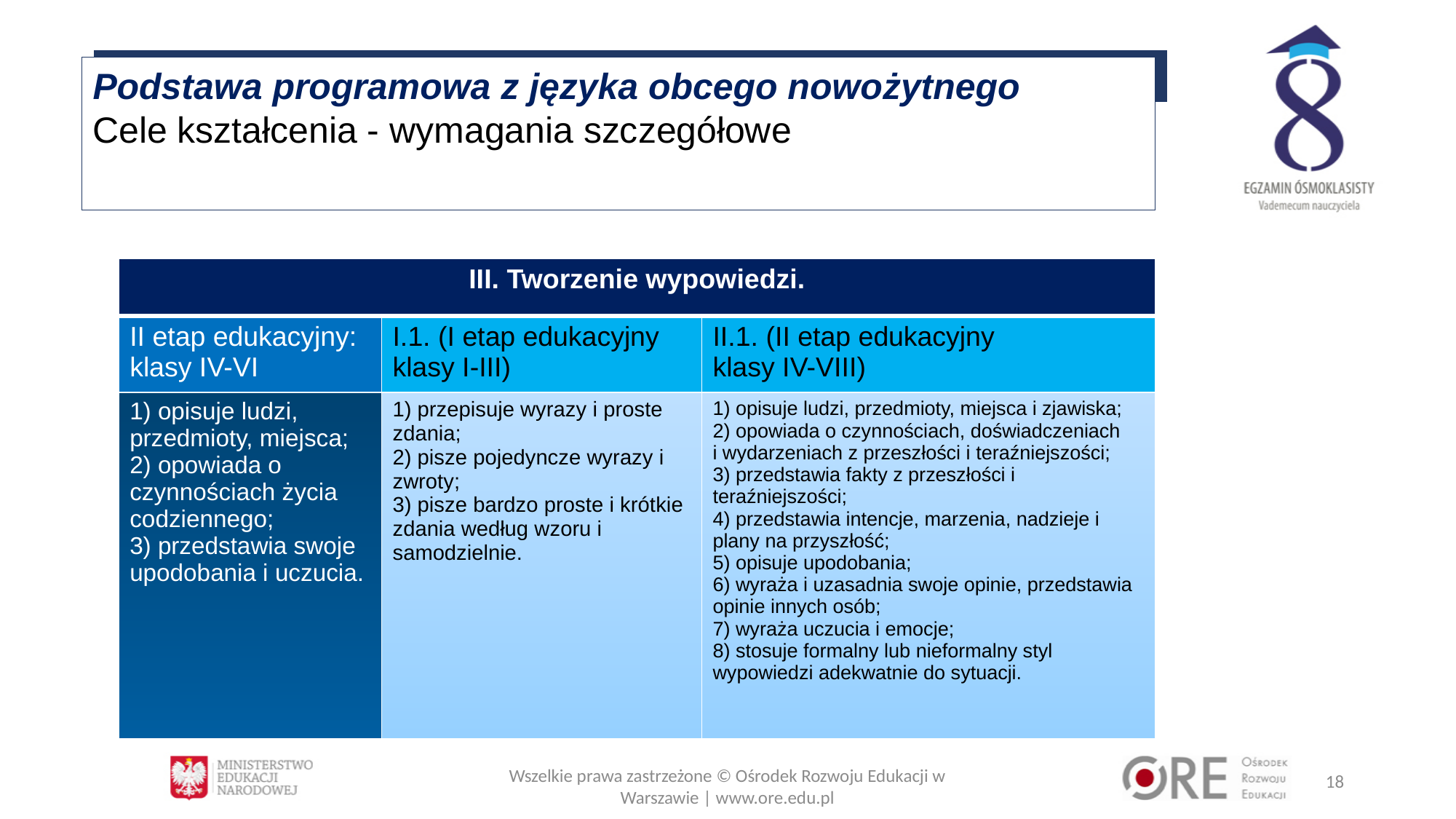

Podstawa programowa z języka obcego nowożytnego
Cele kształcenia - wymagania szczegółowe

| III. Tworzenie wypowiedzi. |  |  |
| --- | --- | --- |
| II etap edukacyjny: klasy IV-VI | I.1. (I etap edukacyjny klasy I-III) | II.1. (II etap edukacyjny klasy IV-VIII) |
| 1) opisuje ludzi, przedmioty, miejsca; 2) opowiada o czynnościach życia codziennego; 3) przedstawia swoje upodobania i uczucia. | 1) przepisuje wyrazy i proste zdania; 2) pisze pojedyncze wyrazy i zwroty; 3) pisze bardzo proste i krótkie zdania według wzoru i samodzielnie. | 1) opisuje ludzi, przedmioty, miejsca i zjawiska; 2) opowiada o czynnościach, doświadczeniach i wydarzeniach z przeszłości i teraźniejszości; 3) przedstawia fakty z przeszłości i teraźniejszości; 4) przedstawia intencje, marzenia, nadzieje i plany na przyszłość; 5) opisuje upodobania; 6) wyraża i uzasadnia swoje opinie, przedstawia opinie innych osób; 7) wyraża uczucia i emocje; 8) stosuje formalny lub nieformalny styl wypowiedzi adekwatnie do sytuacji. |
Wszelkie prawa zastrzeżone © Ośrodek Rozwoju Edukacji w Warszawie | www.ore.edu.pl
18